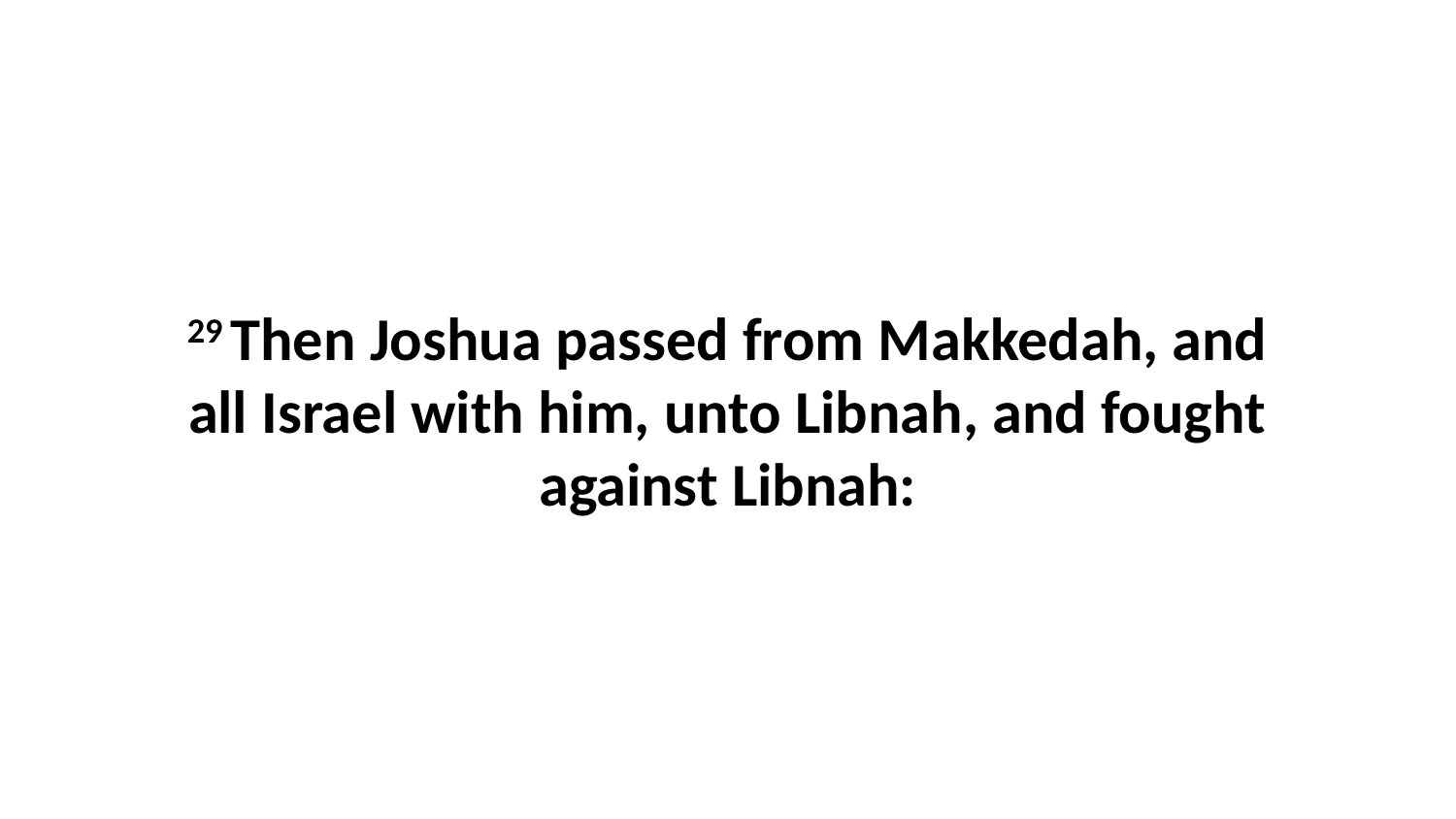

29 Then Joshua passed from Makkedah, and all Israel with him, unto Libnah, and fought against Libnah: